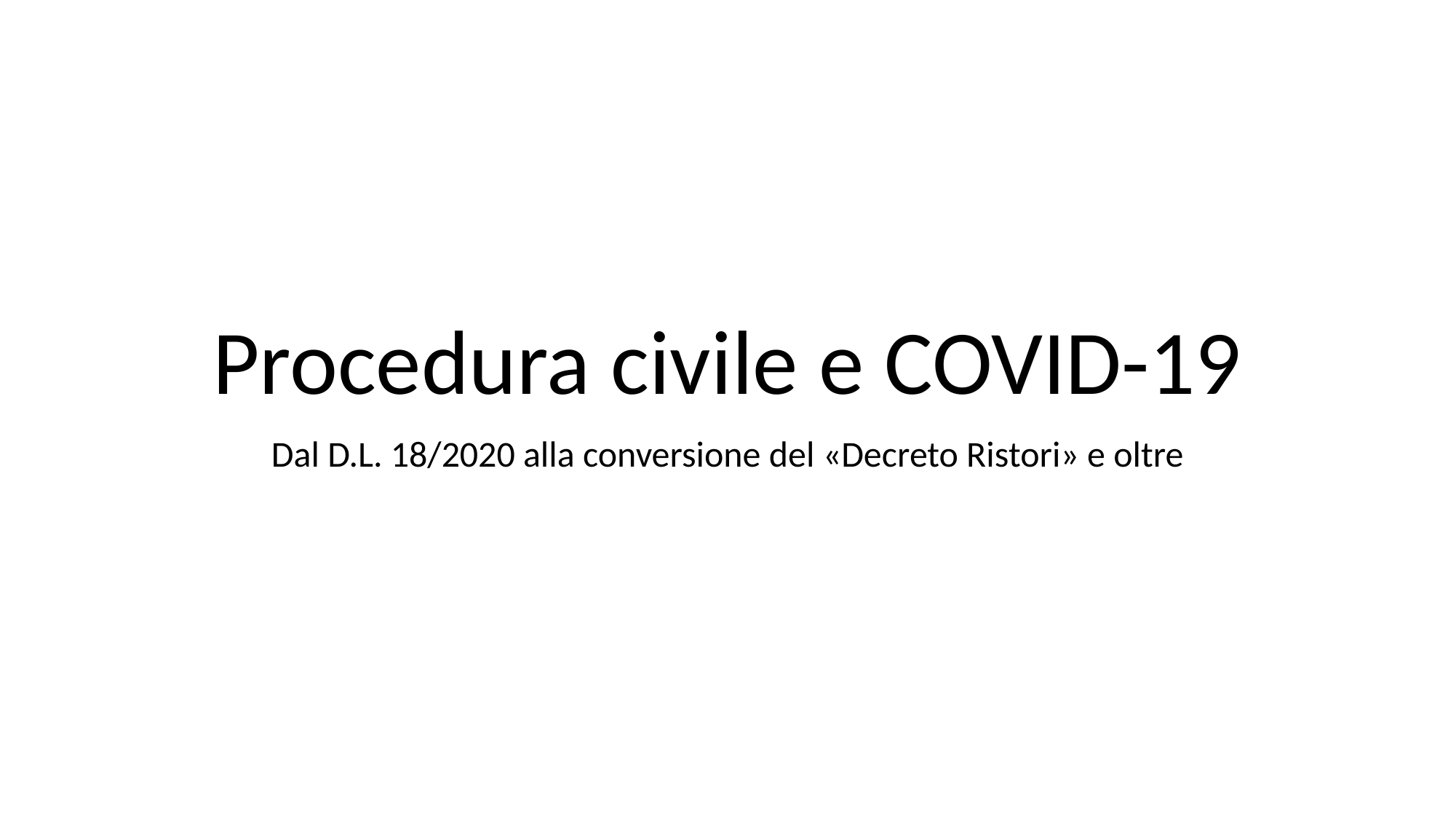

# Procedura civile e COVID-19
Dal D.L. 18/2020 alla conversione del «Decreto Ristori» e oltre